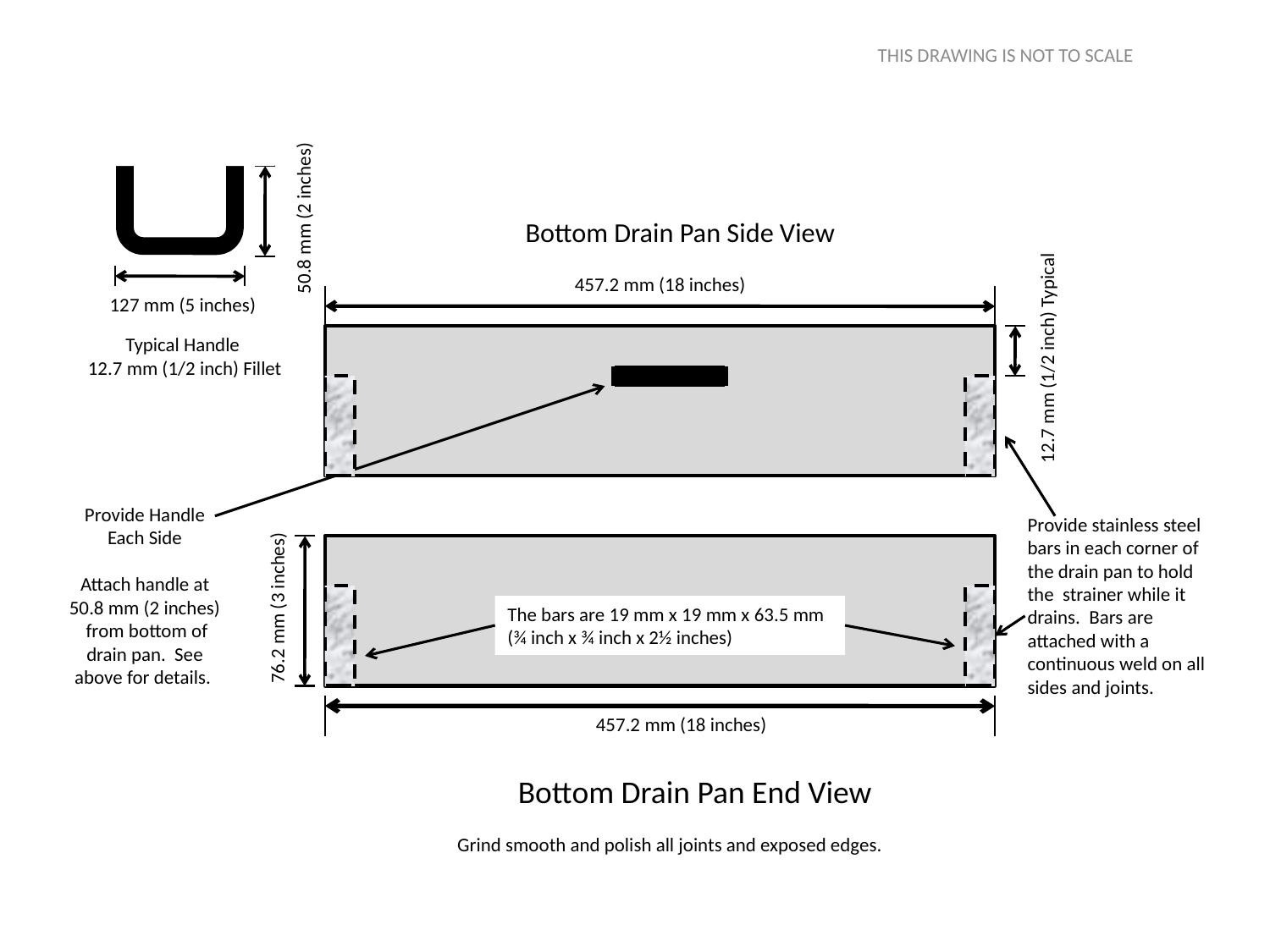

This Drawing is Not to Scale

Bottom Drain Pan Side View
50.8 mm (2 inches)
457.2 mm (18 inches)
127 mm (5 inches)
Typical Handle
12.7 mm (1/2 inch) Fillet

12.7 mm (1/2 inch) Typical

Provide Handle Each Side

Attach handle at 50.8 mm (2 inches)  from bottom of drain pan.  See above for details.
Provide stainless steel bars in each corner of the drain pan to hold the  strainer while it drains.  Bars are attached with a continuous weld on all sides and joints.

76.2 mm (3 inches)
The bars are 19 mm x 19 mm x 63.5 mm
(¾ inch x ¾ inch x 2½ inches)
457.2 mm (18 inches)
# Bottom Drain Pan End View
Grind smooth and polish all joints and exposed edges.